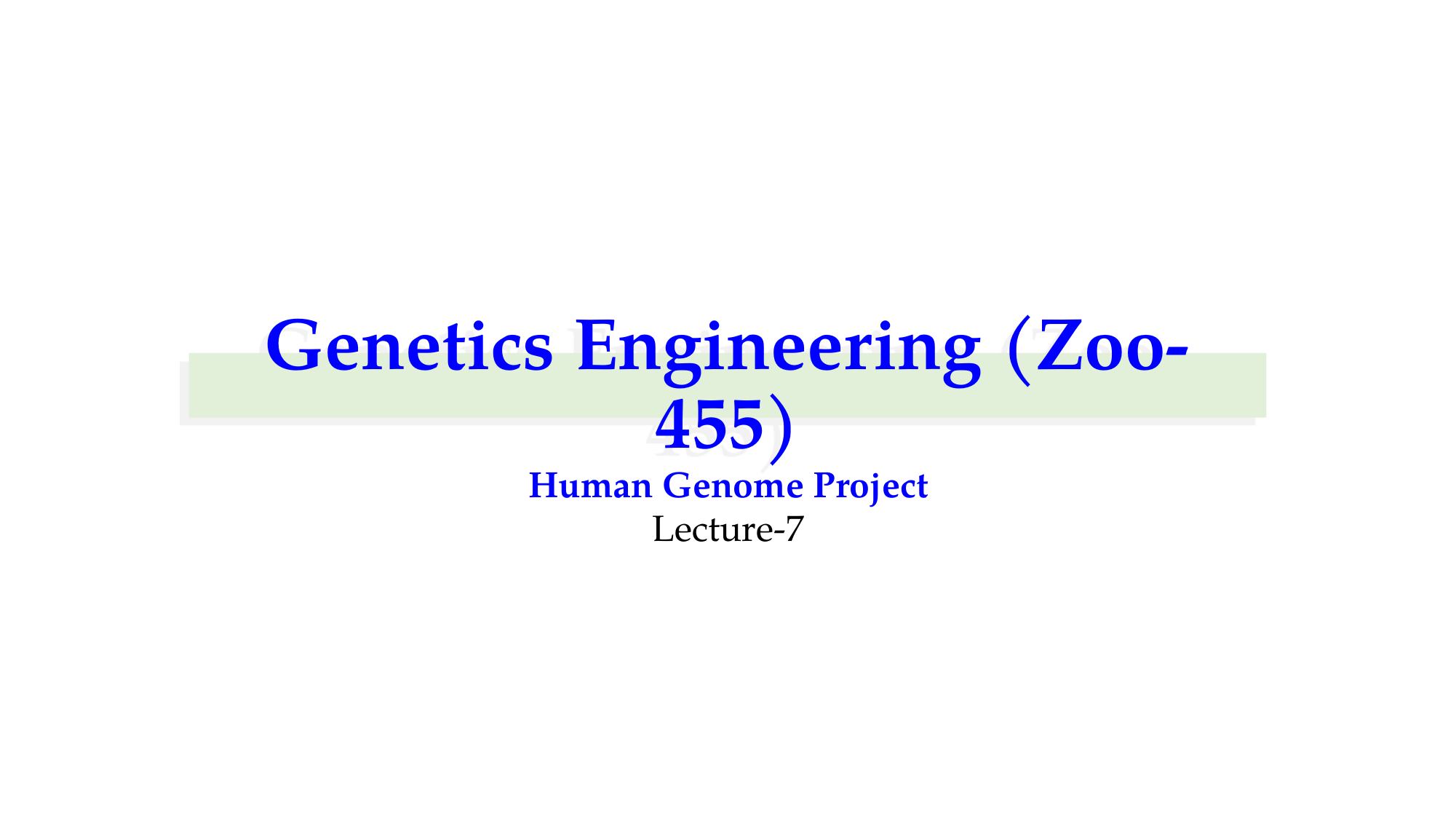

# Genetics Engineering (Zoo-455)
Human Genome Project
Lecture-7